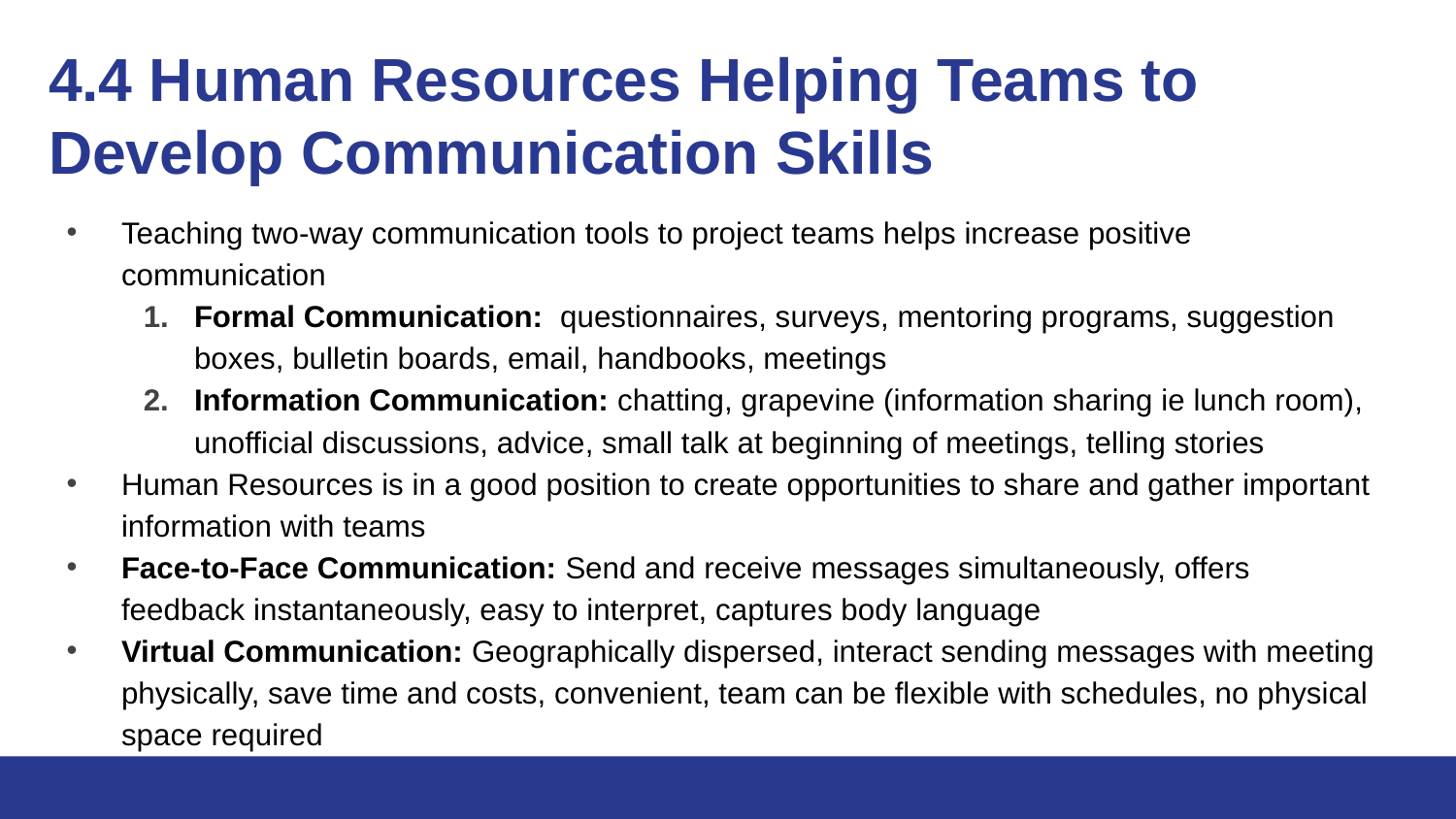

# 4.4 Human Resources Helping Teams to Develop Communication Skills
Teaching two-way communication tools to project teams helps increase positive communication
Formal Communication:  questionnaires, surveys, mentoring programs, suggestion boxes, bulletin boards, email, handbooks, meetings
Information Communication: chatting, grapevine (information sharing ie lunch room), unofficial discussions, advice, small talk at beginning of meetings, telling stories
Human Resources is in a good position to create opportunities to share and gather important information with teams
Face-to-Face Communication: Send and receive messages simultaneously, offers feedback instantaneously, easy to interpret, captures body language
Virtual Communication: Geographically dispersed, interact sending messages with meeting physically, save time and costs, convenient, team can be flexible with schedules, no physical space required